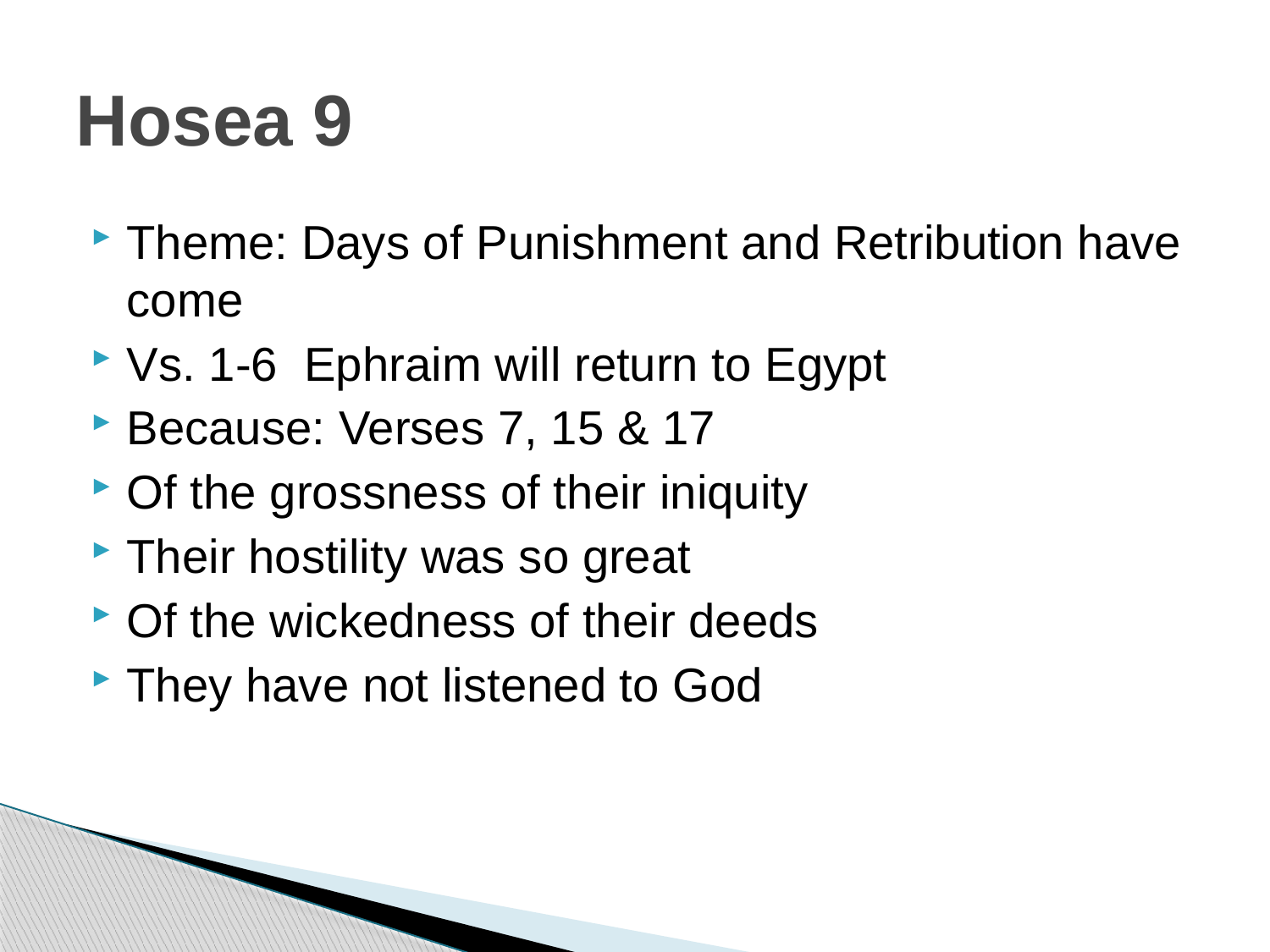

# Hosea 9
Theme: Days of Punishment and Retribution have come
Vs. 1-6  Ephraim will return to Egypt
Because: Verses 7, 15 & 17
Of the grossness of their iniquity
Their hostility was so great
Of the wickedness of their deeds
They have not listened to God